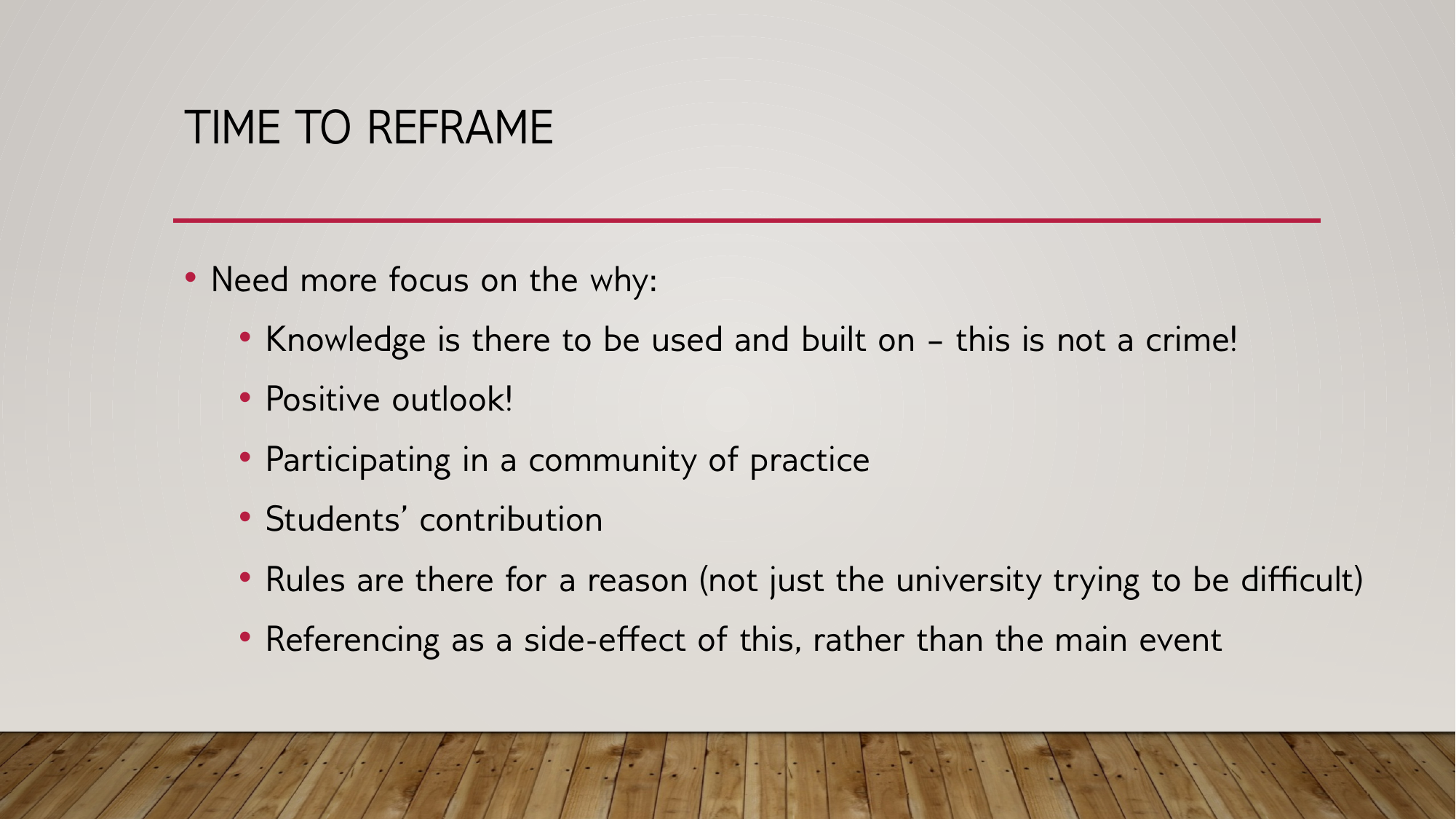

# Time to reframe
Need more focus on the why:
Knowledge is there to be used and built on – this is not a crime!
Positive outlook!
Participating in a community of practice
Students’ contribution
Rules are there for a reason (not just the university trying to be difficult)
Referencing as a side-effect of this, rather than the main event